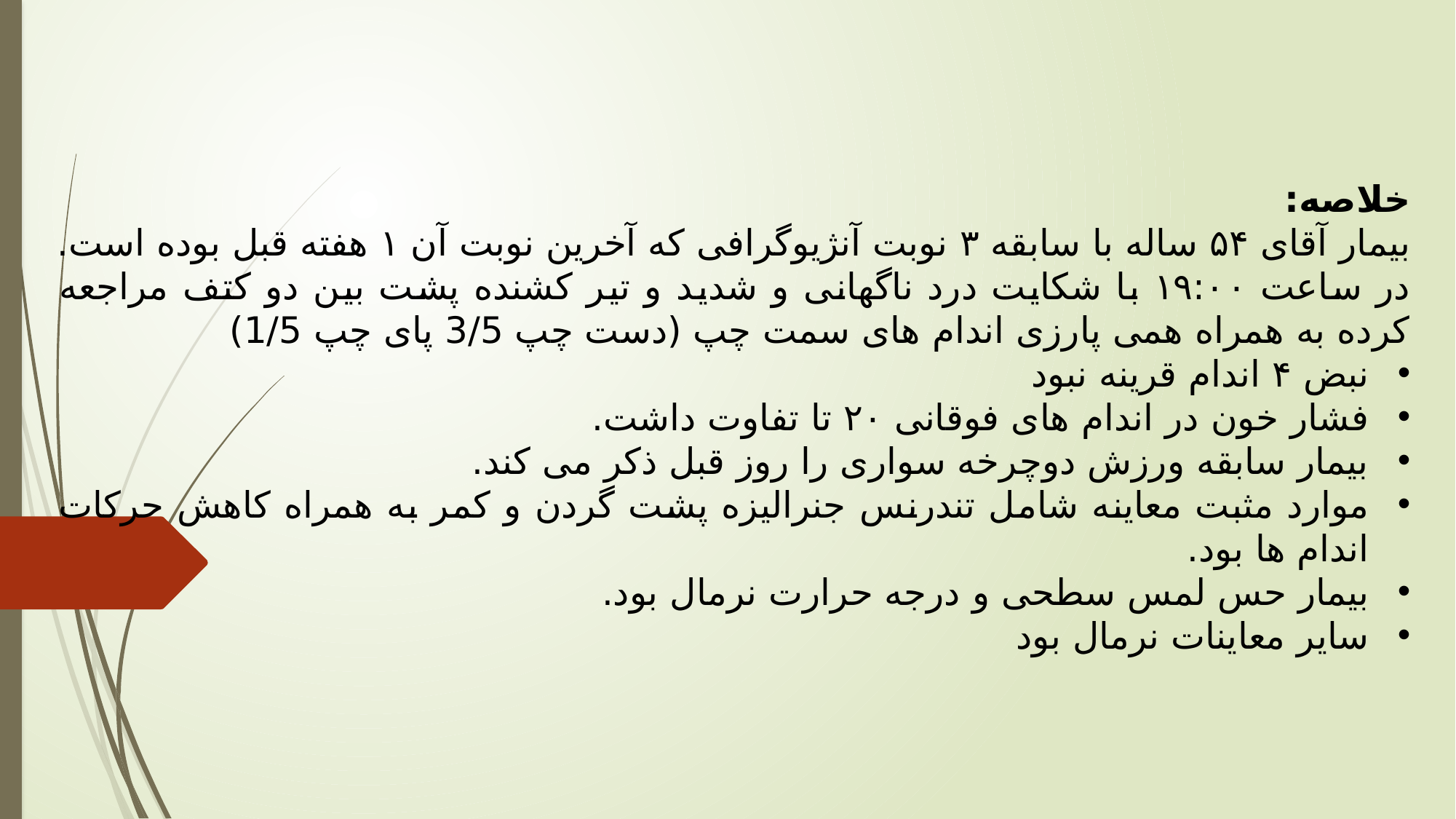

خلاصه:
بیمار آقای ۵۴ ساله با سابقه ۳ نوبت آنژیوگرافی که آخرین نوبت آن ۱ هفته قبل بوده است. در ساعت ۱۹:۰۰ با شکایت درد ناگهانی و شدید و تیر کشنده پشت بین دو کتف مراجعه کرده به همراه همی پارزی اندام های سمت چپ (دست چپ 3/5 پای چپ 1/5)
نبض ۴ اندام قرینه نبود
فشار خون در اندام های فوقانی ۲۰ تا تفاوت داشت.
بیمار سابقه ورزش دوچرخه سواری را روز قبل ذکر می کند.
موارد مثبت معاینه شامل تندرنس جنرالیزه پشت گردن و کمر به همراه کاهش حرکات اندام ها بود.
بیمار حس لمس سطحی و درجه حرارت نرمال بود.
سایر معاینات نرمال بود